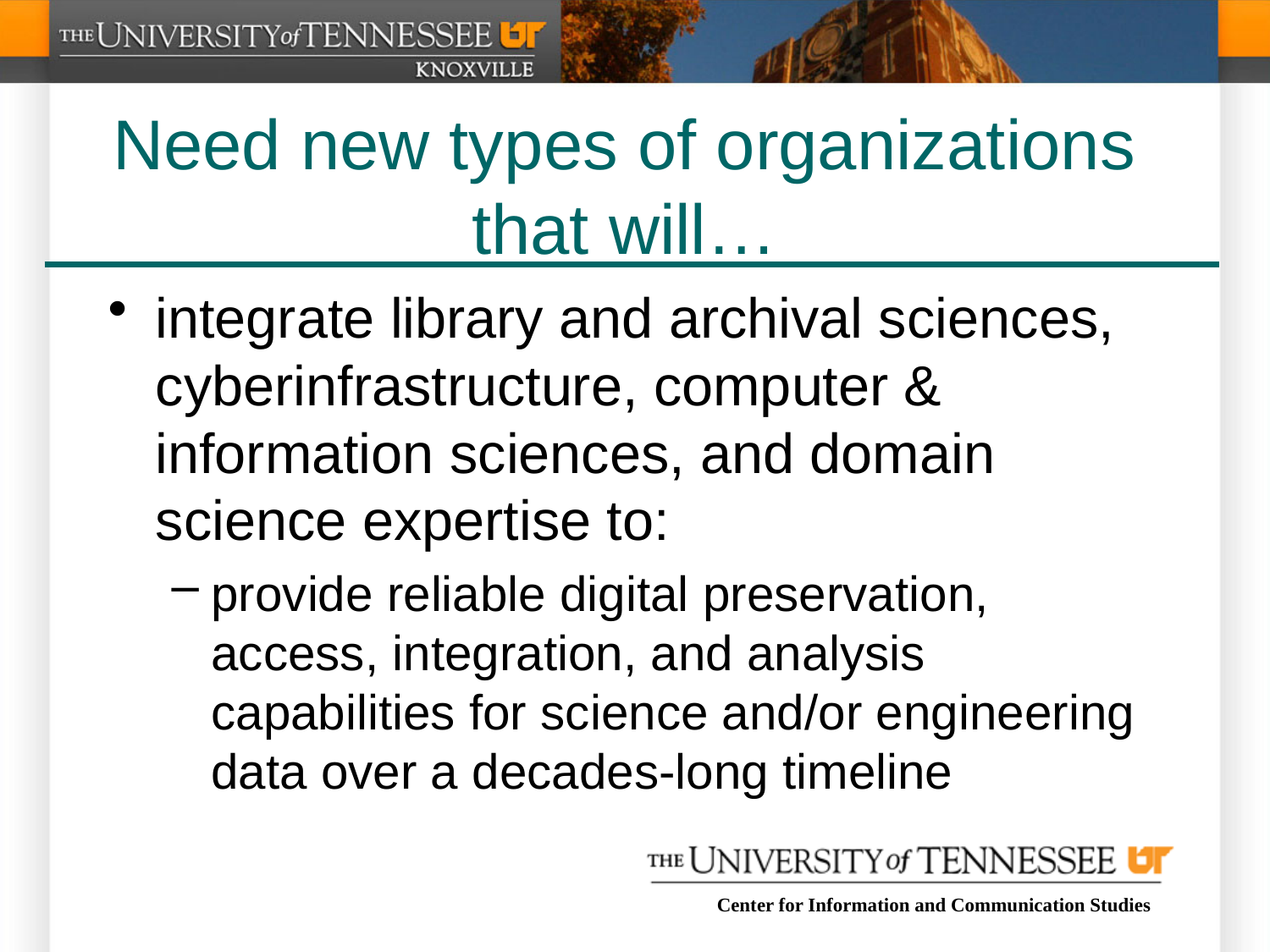

# Need new types of organizations  that will…
integrate library and archival sciences, cyberinfrastructure, computer &  information sciences, and domain science expertise to:
provide reliable digital preservation, access, integration, and analysis capabilities for science and/or engineering data over a decades-long timeline